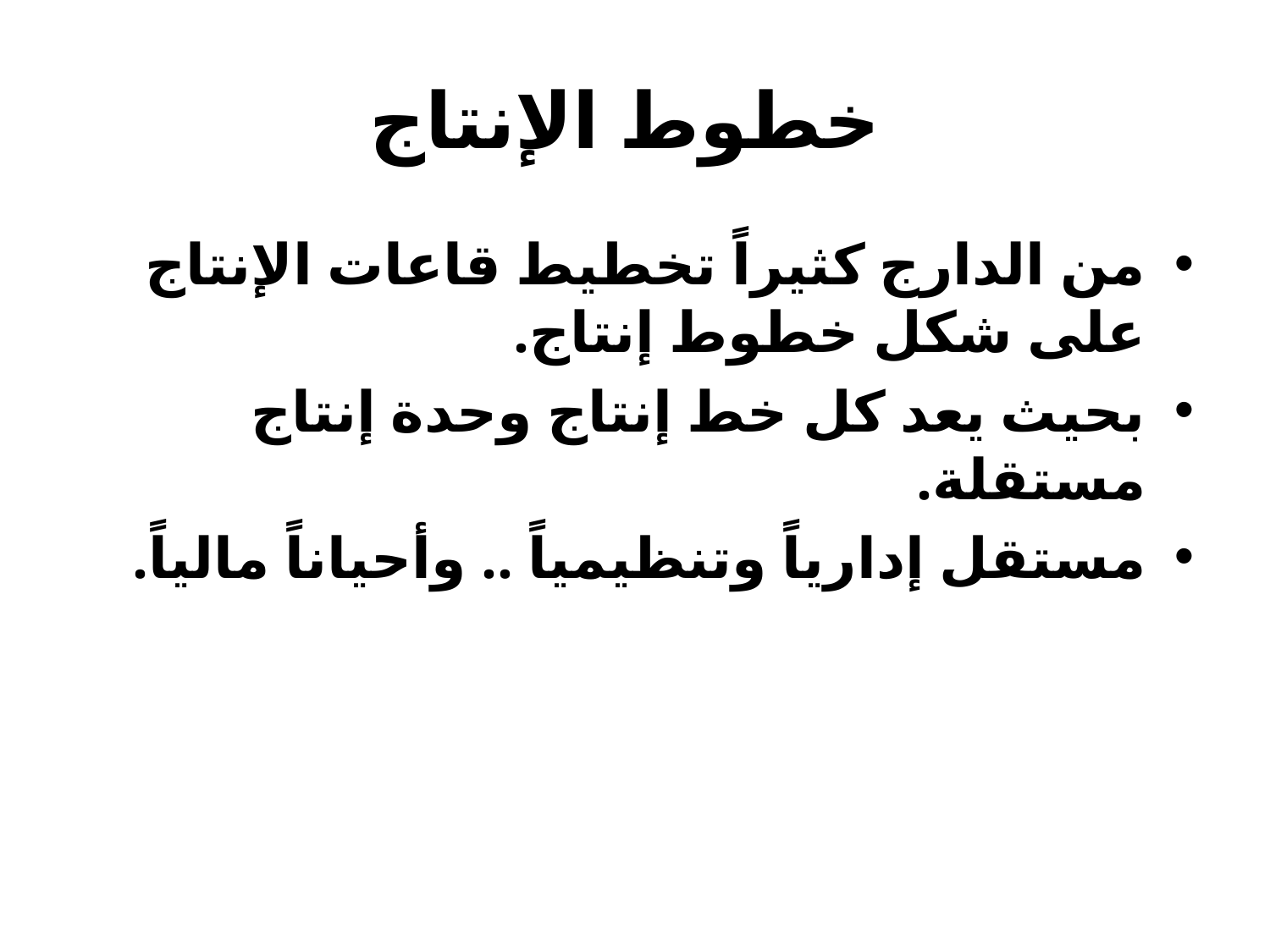

# خطوط الإنتاج
من الدارج كثيراً تخطيط قاعات الإنتاج على شكل خطوط إنتاج.
بحيث يعد كل خط إنتاج وحدة إنتاج مستقلة.
مستقل إدارياً وتنظيمياً .. وأحياناً مالياً.